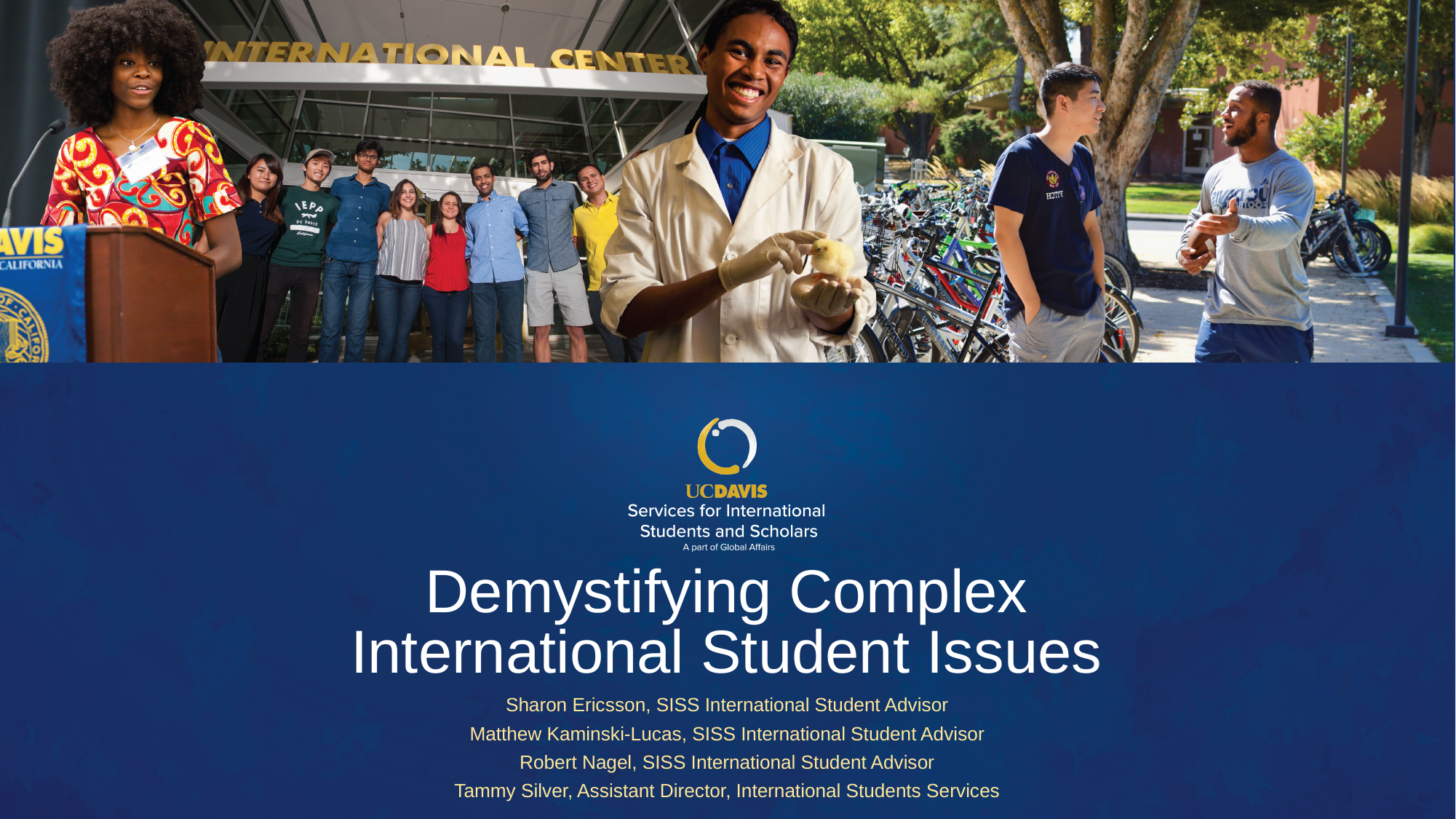

# Demystifying Complex International Student Issues
Sharon Ericsson, SISS International Student Advisor
Matthew Kaminski-Lucas, SISS International Student Advisor
Robert Nagel, SISS International Student Advisor
Tammy Silver, Assistant Director, International Students Services